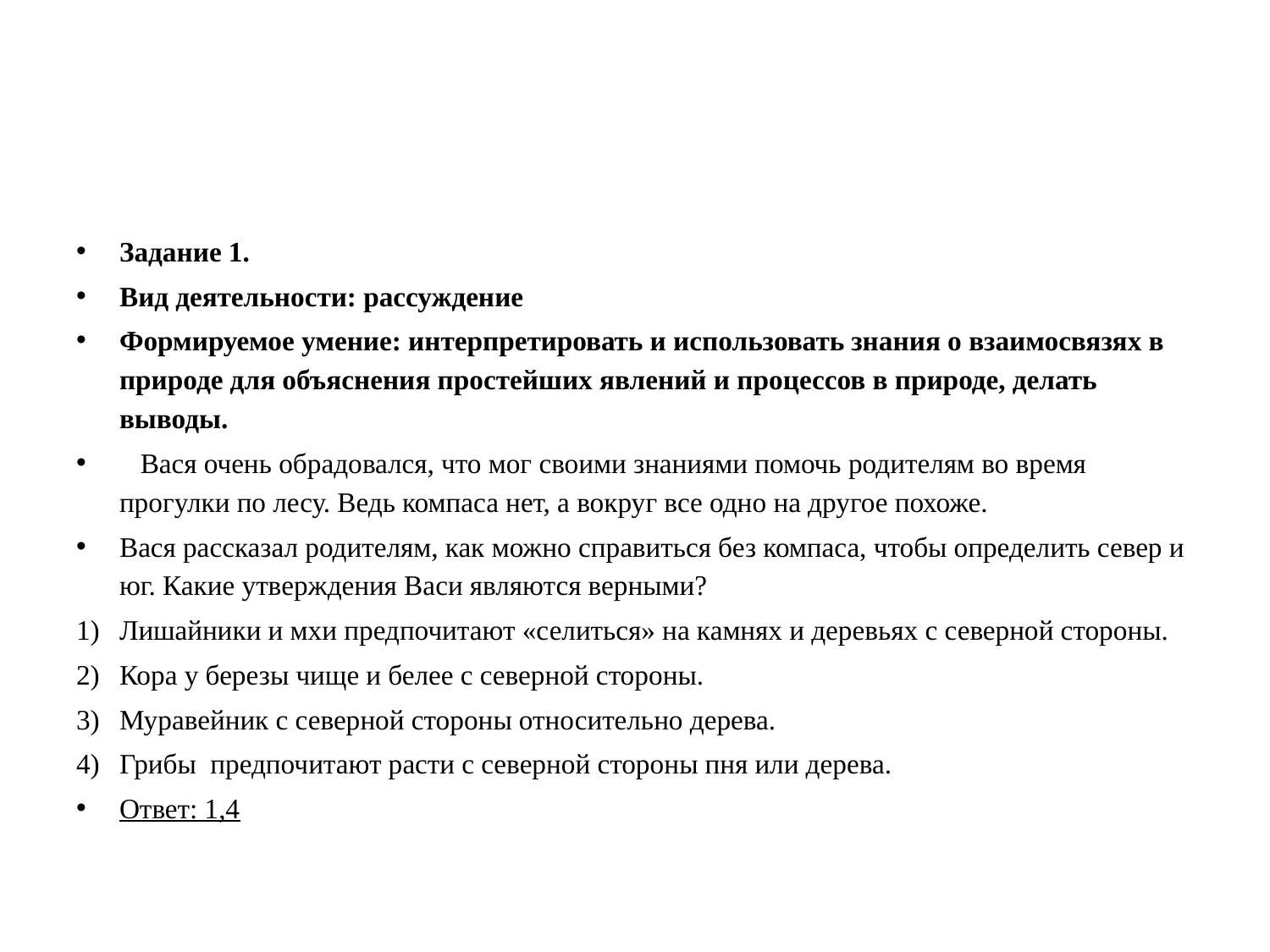

#
Задание 1.
Вид деятельности: рассуждение
Формируемое умение: интерпретировать и использовать знания о взаимосвязях в природе для объяснения простейших явлений и процессов в природе, делать выводы.
   Вася очень обрадовался, что мог своими знаниями помочь родителям во время прогулки по лесу. Ведь компаса нет, а вокруг все одно на другое похоже.
Вася рассказал родителям, как можно справиться без компаса, чтобы определить север и юг. Какие утверждения Васи являются верными?
Лишайники и мхи предпочитают «селиться» на камнях и деревьях с северной стороны.
Кора у березы чище и белее с северной стороны.
Муравейник с северной стороны относительно дерева.
Грибы  предпочитают расти с северной стороны пня или дерева.
Ответ: 1,4